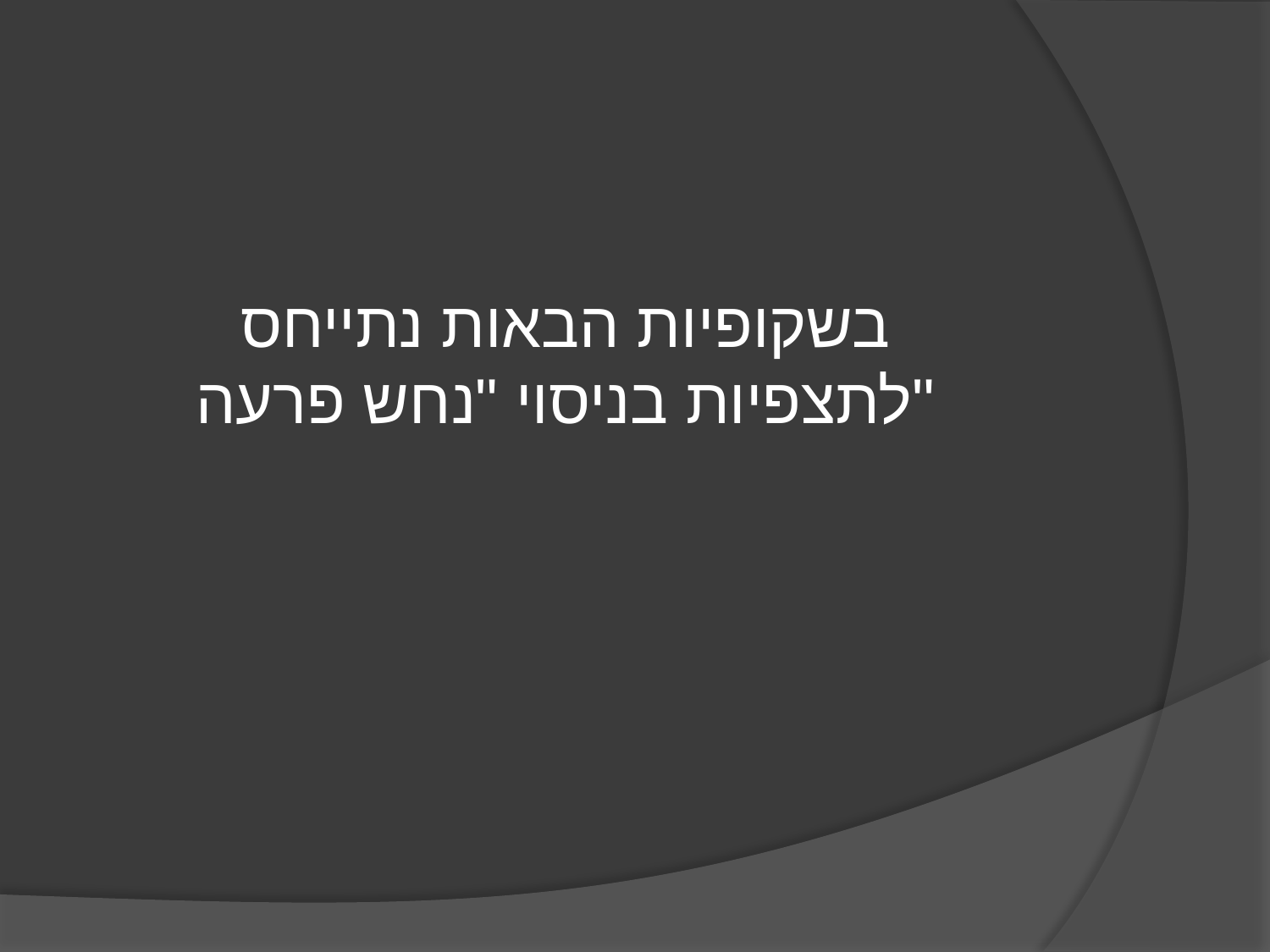

בשקופיות הבאות נתייחס לתצפיות בניסוי "נחש פרעה"